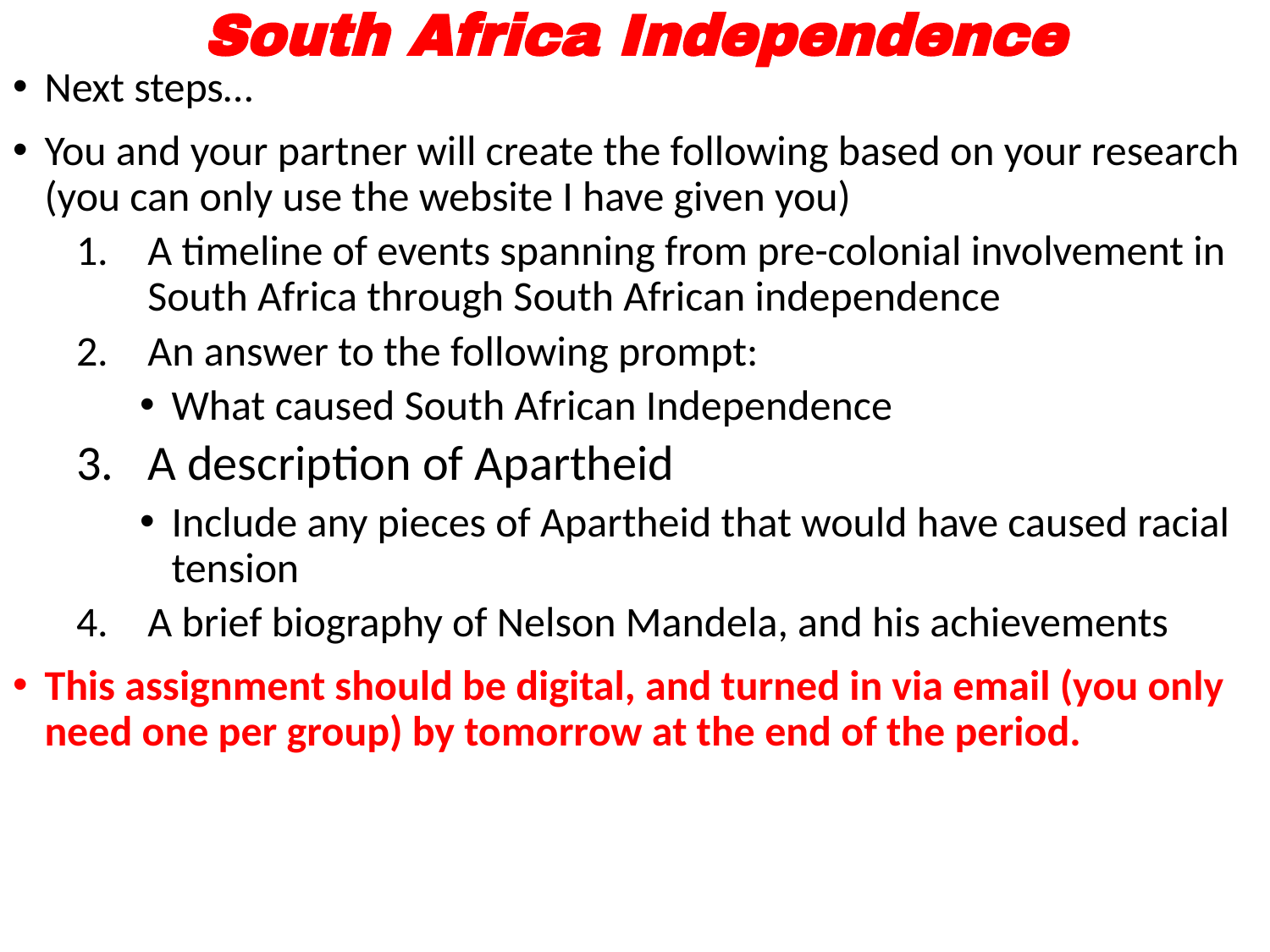

# South Africa Independence
Next steps…
You and your partner will create the following based on your research (you can only use the website I have given you)
A timeline of events spanning from pre-colonial involvement in South Africa through South African independence
An answer to the following prompt:
What caused South African Independence
A description of Apartheid
Include any pieces of Apartheid that would have caused racial tension
A brief biography of Nelson Mandela, and his achievements
This assignment should be digital, and turned in via email (you only need one per group) by tomorrow at the end of the period.